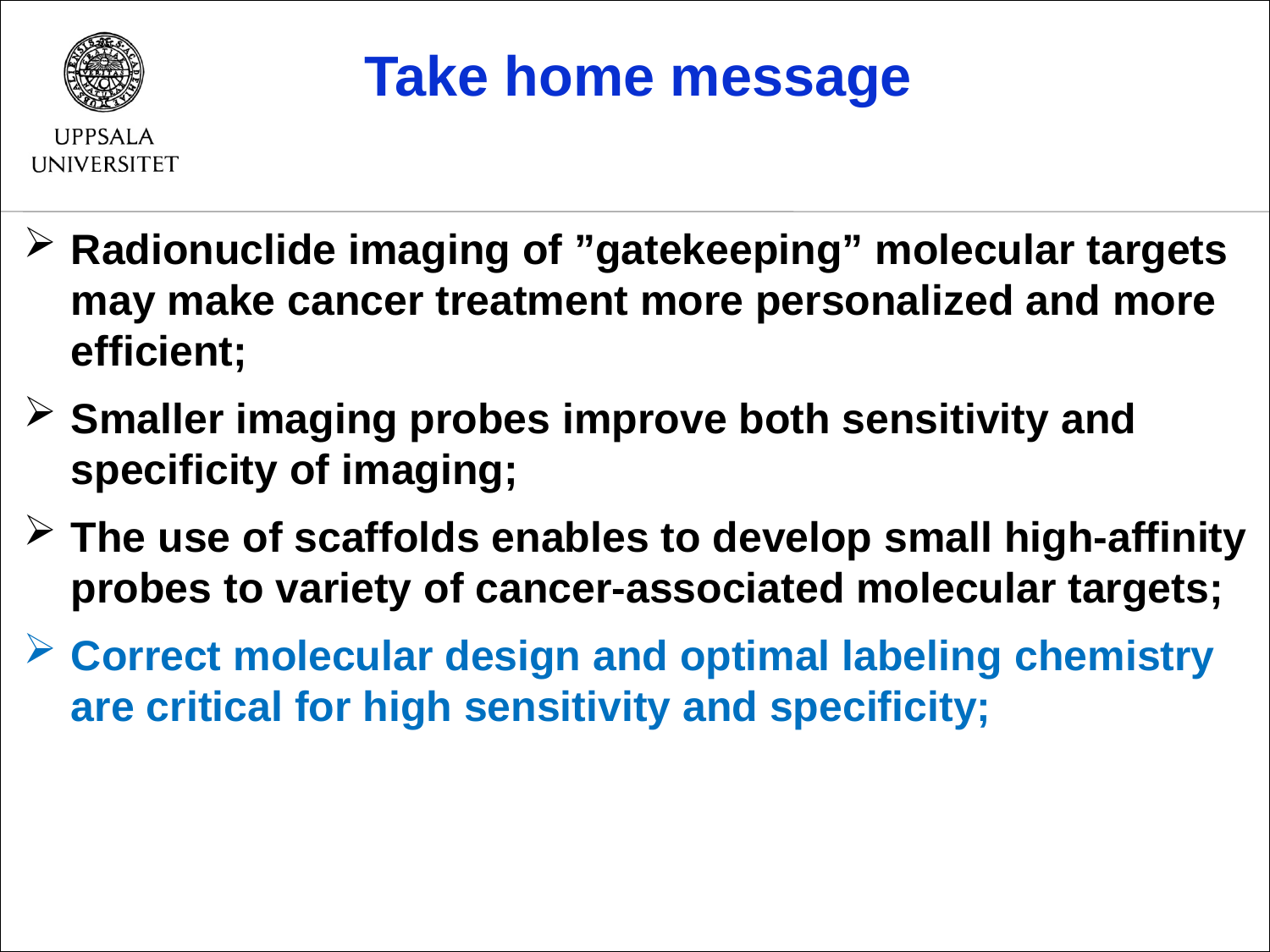

Take home message
Radionuclide imaging of ”gatekeeping” molecular targets may make cancer treatment more personalized and more efficient;

Smaller imaging probes improve both sensitivity and specificity of imaging;

The use of scaffolds enables to develop small high-affinity probes to variety of cancer-associated molecular targets;

Correct molecular design and optimal labeling chemistry are critical for high sensitivity and specificity;